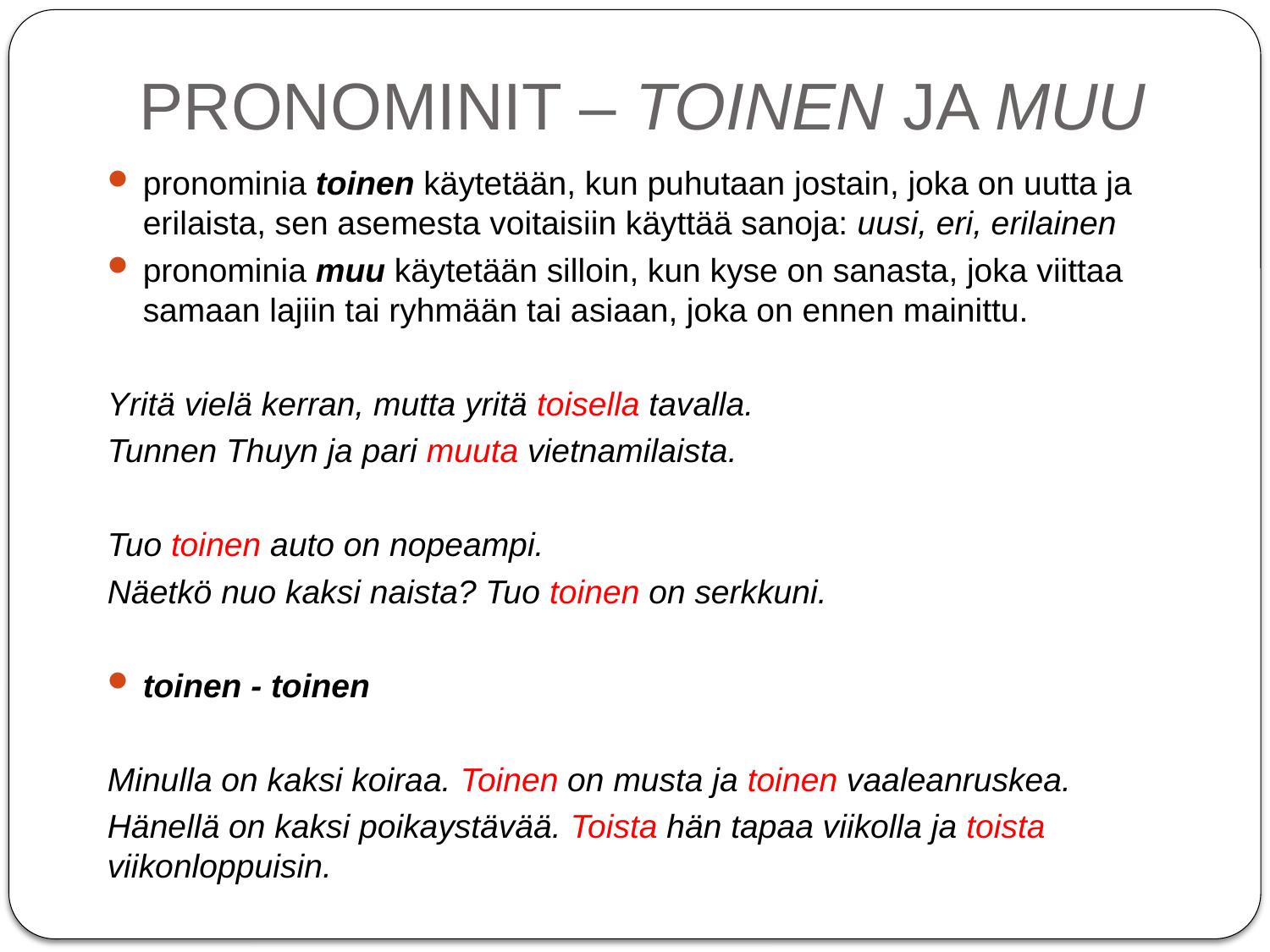

# PRONOMINIT – TOINEN JA MUU
pronominia toinen käytetään, kun puhutaan jostain, joka on uutta ja erilaista, sen asemesta voitaisiin käyttää sanoja: uusi, eri, erilainen
pronominia muu käytetään silloin, kun kyse on sanasta, joka viittaa samaan lajiin tai ryhmään tai asiaan, joka on ennen mainittu.

Yritä vielä kerran, mutta yritä toisella tavalla.
Tunnen Thuyn ja pari muuta vietnamilaista.

Tuo toinen auto on nopeampi.
Näetkö nuo kaksi naista? Tuo toinen on serkkuni.

toinen - toinen

Minulla on kaksi koiraa. Toinen on musta ja toinen vaaleanruskea.
Hänellä on kaksi poikaystävää. Toista hän tapaa viikolla ja toista viikonloppuisin.